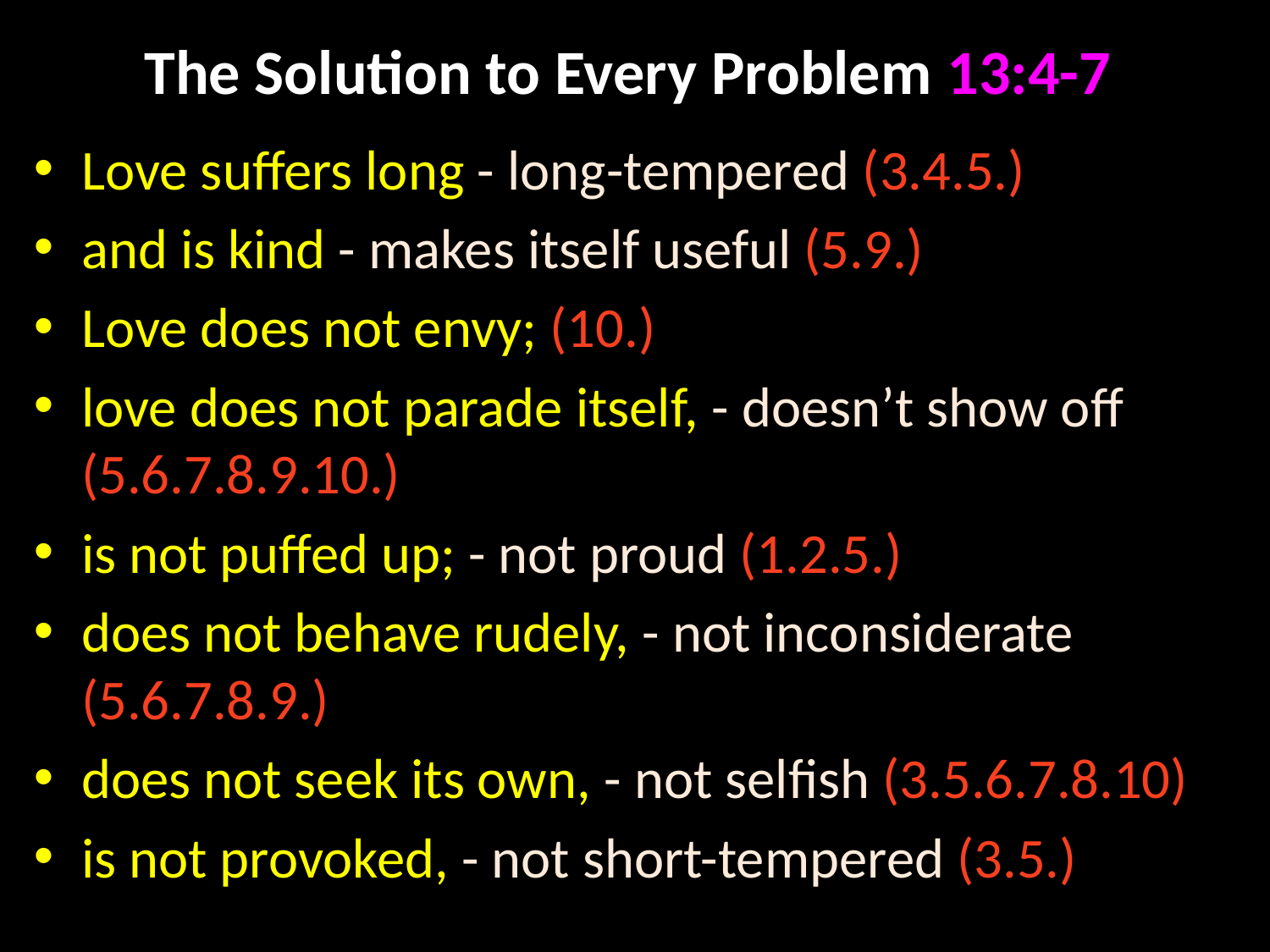

# The Solution to Every Problem 13:4-7
Love suffers long - long-tempered (3.4.5.)
and is kind - makes itself useful (5.9.)
Love does not envy; (10.)
love does not parade itself, - doesn’t show off (5.6.7.8.9.10.)
is not puffed up; - not proud (1.2.5.)
does not behave rudely, - not inconsiderate (5.6.7.8.9.)
does not seek its own, - not selfish (3.5.6.7.8.10)
is not provoked, - not short-tempered (3.5.)